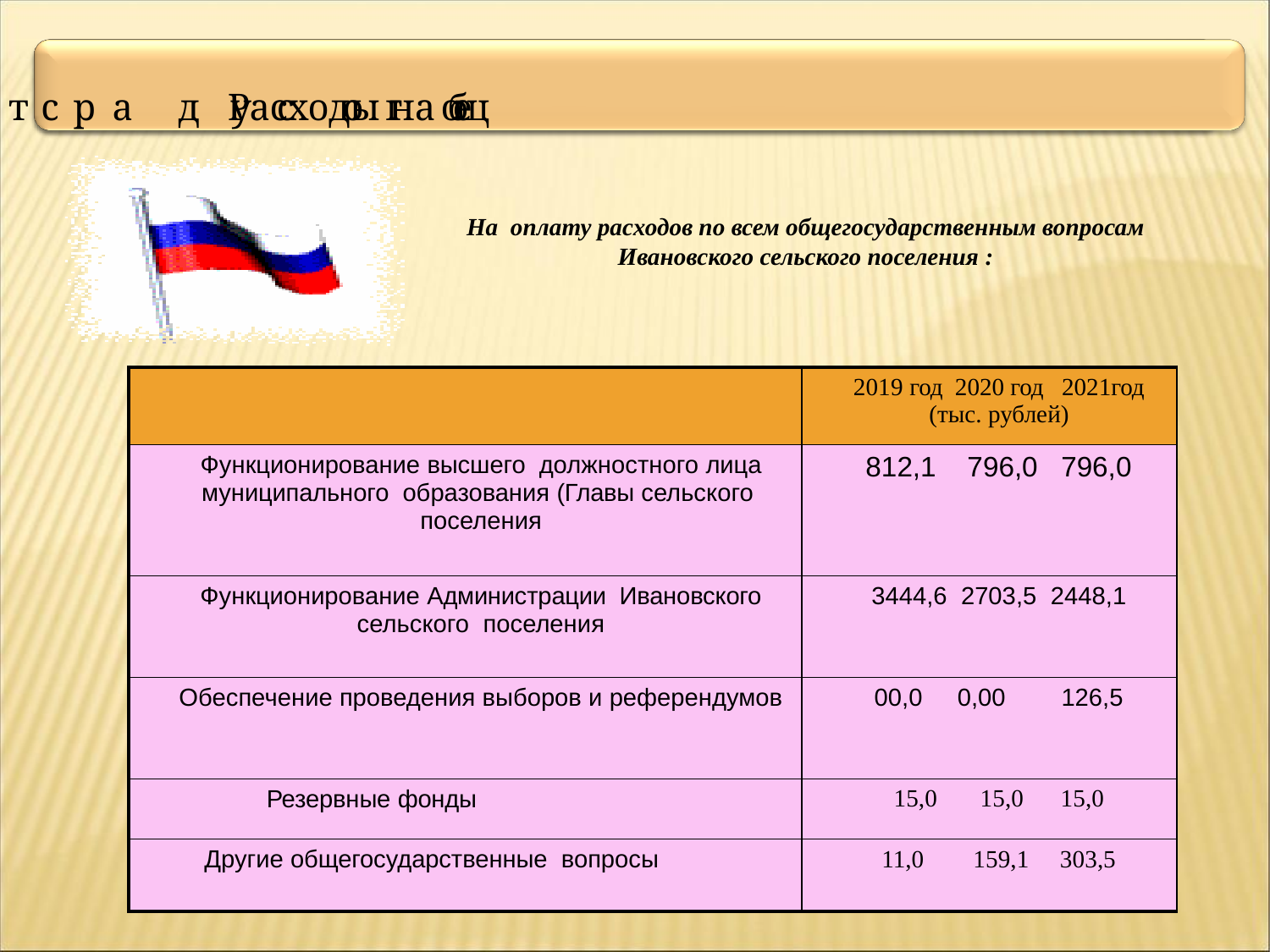

Расходы на  общ     е                г          о                с           у             д                а          р         с        т                в          е         н         н      ы е                                                            в          опросы

На  оплату расходов по всем общегосударственным вопросам
Ивановского сельского поселения :
|  | 2019 год 2020 год 2021год (тыс. рублей) |
| --- | --- |
| Функционирование высшего должностного лица муниципального образования (Главы сельского поселения | 812,1 796,0 796,0 |
| Функционирование Администрации Ивановского сельского поселения | 3444,6 2703,5 2448,1 |
| Обеспечение проведения выборов и референдумов | 00,0 0,00 126,5 |
| Резервные фонды | 15,0 15,0 15,0 |
| Другие общегосударственные вопросы | 11,0 159,1 303,5 |